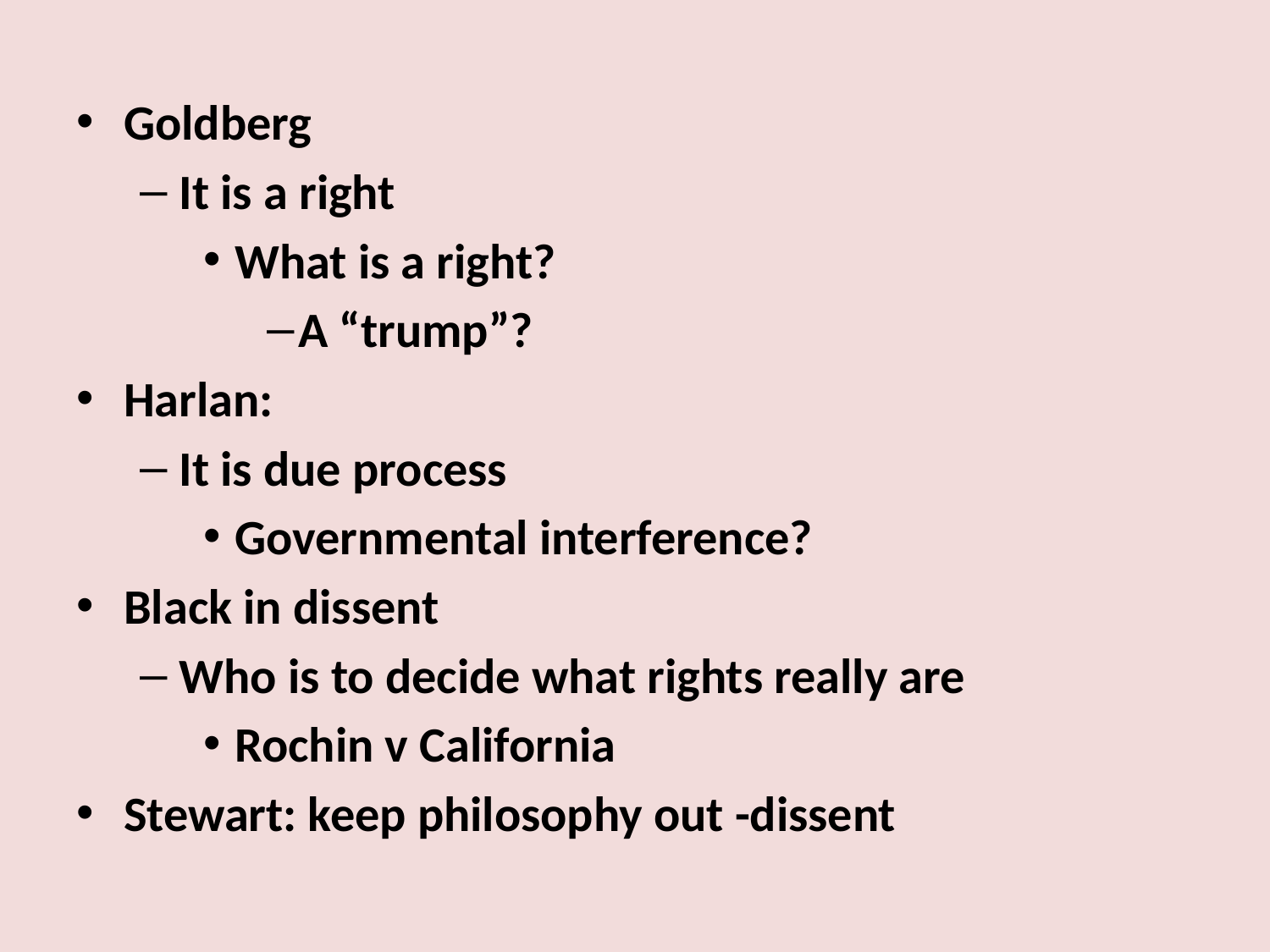

#
Goldberg
It is a right
What is a right?
A “trump”?
Harlan:
It is due process
Governmental interference?
Black in dissent
Who is to decide what rights really are
Rochin v California
Stewart: keep philosophy out -dissent